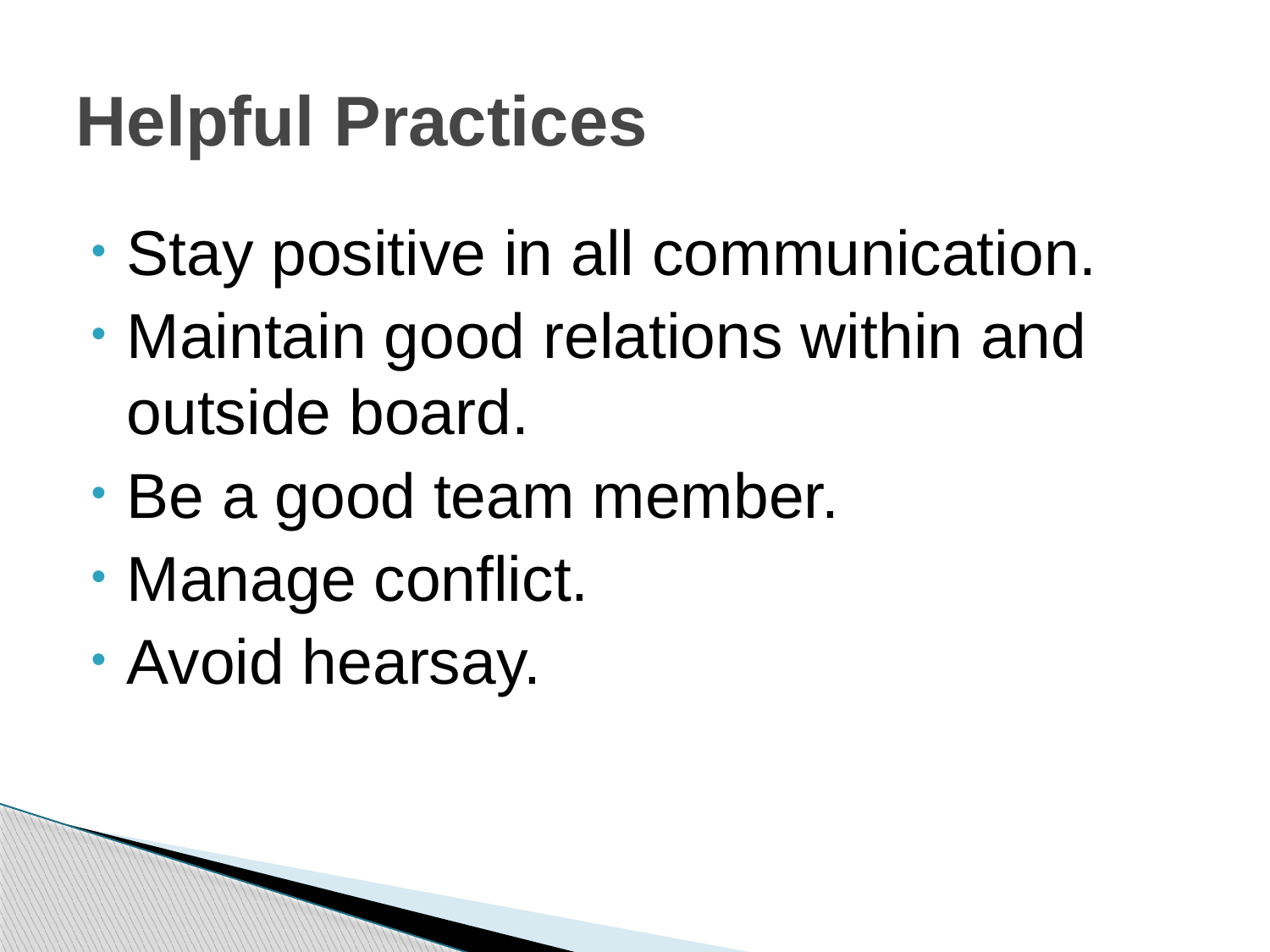

# Helpful Practices
Stay positive in all communication.
Maintain good relations within and outside board.
Be a good team member.
Manage conflict.
Avoid hearsay.